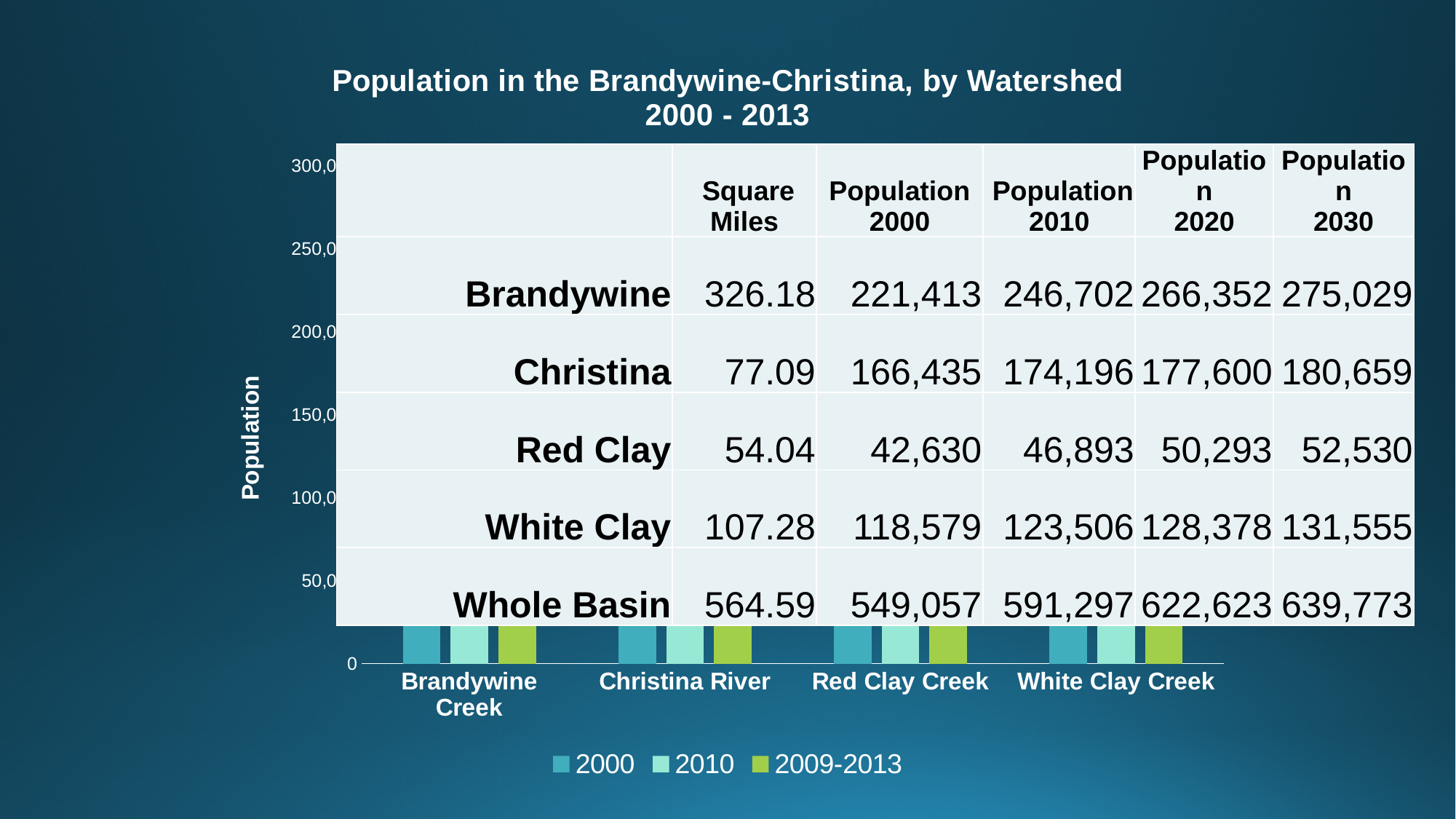

### Chart: Population in the Brandywine-Christina, by Watershed
2000 - 2013

| Category |  |  |  |
|---|---|---|---|
| Brandywine Creek | 221413.0 | 246702.0 | 257313.2702211 |
| Christina River | 166435.0 | 174196.0 | 187490.241770413 |
| Red Clay Creek | 42630.0 | 46893.0 | 45876.874675700004 |
| White Clay Creek | 118577.0 | 123504.0 | 124480.2932055 |
|  | Square Miles | Population 2000 | Population 2010 | Population 2020 | Population 2030 |
| --- | --- | --- | --- | --- | --- |
| Brandywine | 326.18 | 221,413 | 246,702 | 266,352 | 275,029 |
| Christina | 77.09 | 166,435 | 174,196 | 177,600 | 180,659 |
| Red Clay | 54.04 | 42,630 | 46,893 | 50,293 | 52,530 |
| White Clay | 107.28 | 118,579 | 123,506 | 128,378 | 131,555 |
| Whole Basin | 564.59 | 549,057 | 591,297 | 622,623 | 639,773 |